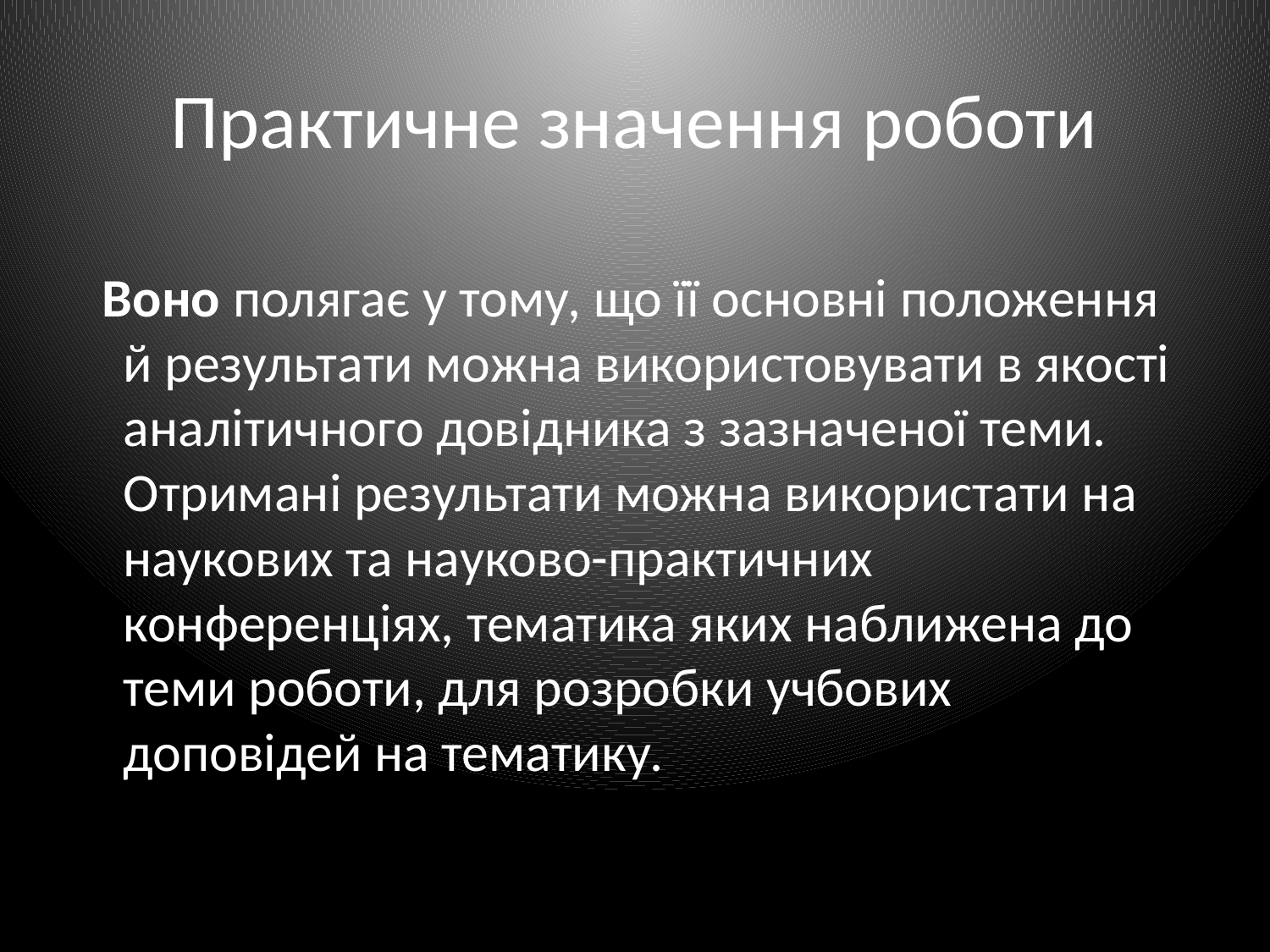

# Практичне значення роботи
  Воно полягає у тому, що її основні положення й результати можна використовувати в якості аналітичного довідника з зазначеної теми. Отримані результати можна використати на наукових та науково-практичних конференціях, тематика яких наближена до теми роботи, для розробки учбових доповідей на тематику.